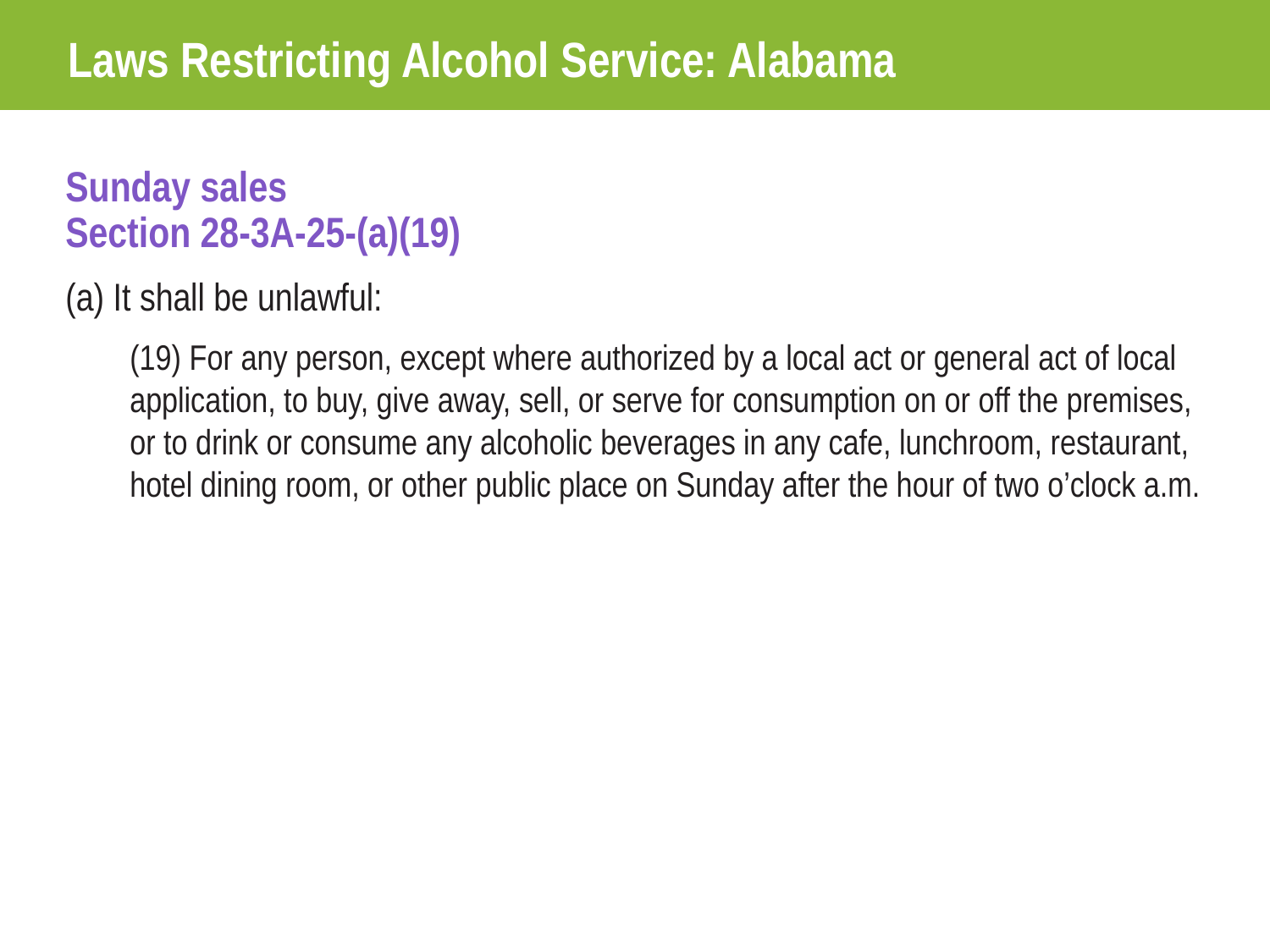

Laws Restricting Alcohol Service: Alabama
Sunday sales
Section 28-3A-25-(a)(19)
(a) It shall be unlawful:
(19) For any person, except where authorized by a local act or general act of local application, to buy, give away, sell, or serve for consumption on or off the premises, or to drink or consume any alcoholic beverages in any cafe, lunchroom, restaurant, hotel dining room, or other public place on Sunday after the hour of two o’clock a.m.